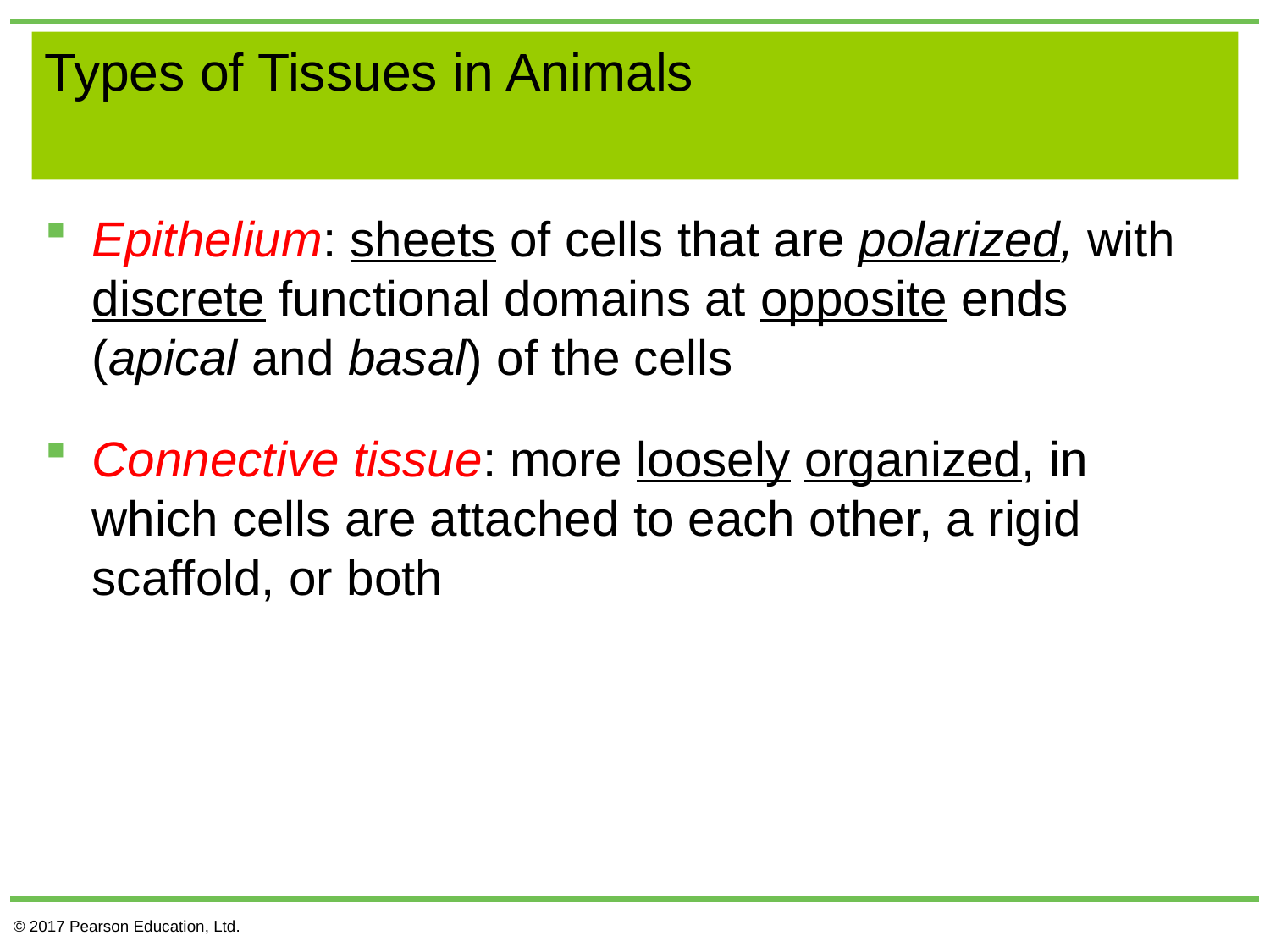

# Types of Tissues in Animals
Epithelium: sheets of cells that are polarized, with discrete functional domains at opposite ends (apical and basal) of the cells
Connective tissue: more loosely organized, in which cells are attached to each other, a rigid scaffold, or both
© 2017 Pearson Education, Ltd.